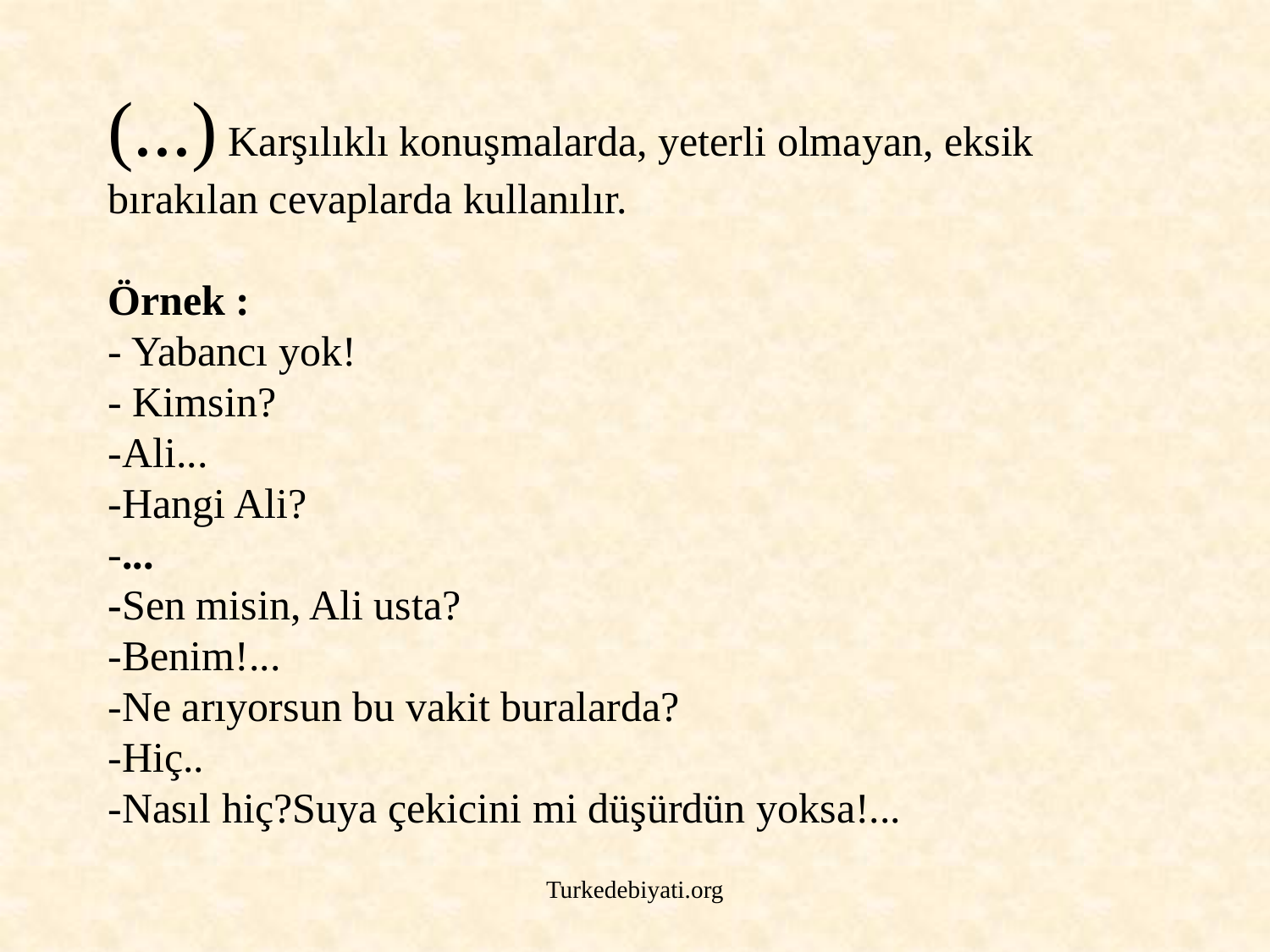

# (...) Karşılıklı konuşmalarda, yeterli olmayan, eksik bırakılan cevaplarda kullanılır. Örnek : - Yabancı yok! - Kimsin? -Ali... -Hangi Ali? -... -Sen misin, Ali usta? -Benim!... -Ne arıyorsun bu vakit buralarda? -Hiç.. -Nasıl hiç?Suya çekicini mi düşürdün yoksa!...
Turkedebiyati.org